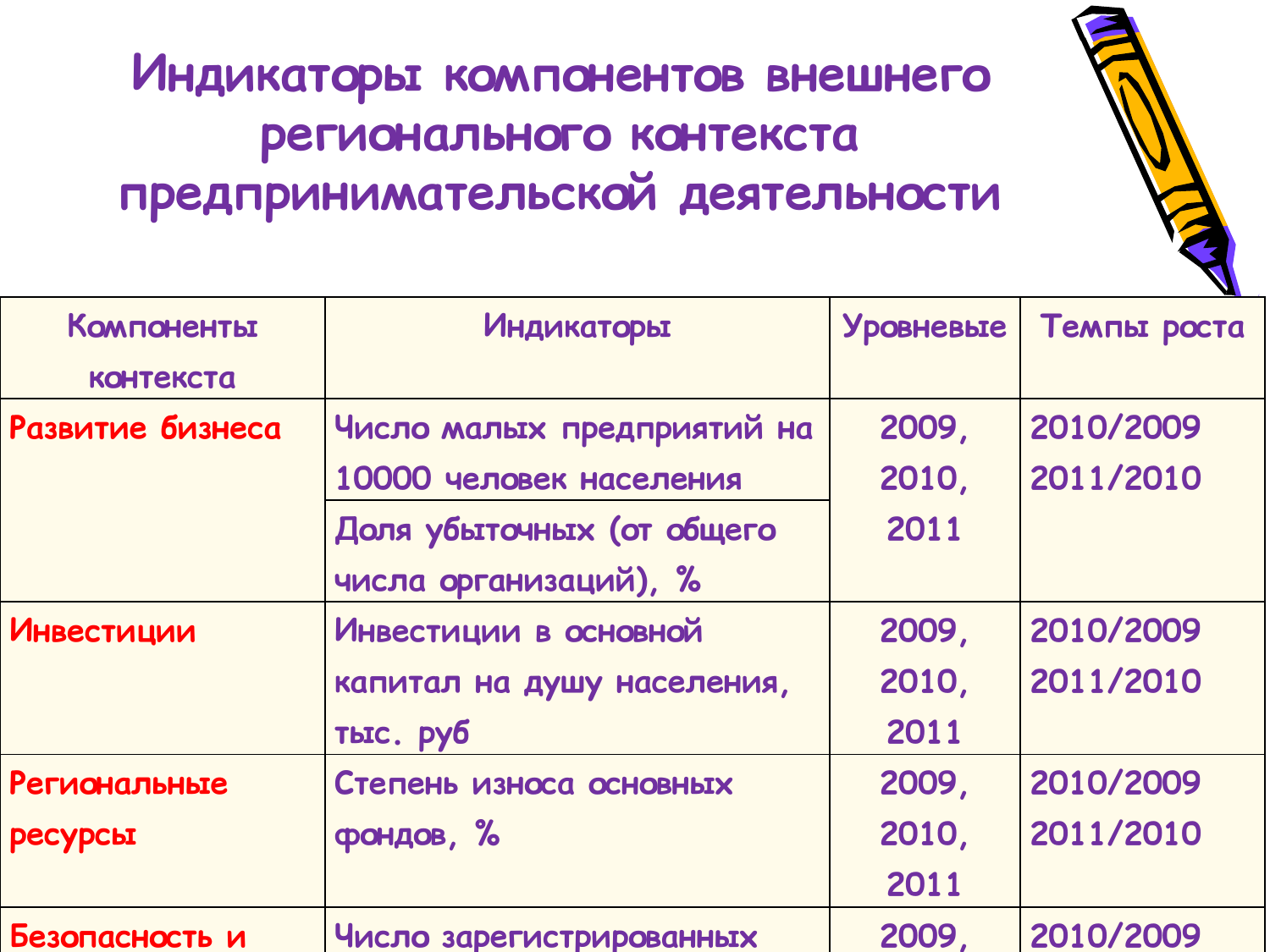

# Индикаторы компонентов внешнего регионального контекста предпринимательской деятельности
| Компоненты контекста | Индикаторы | Уровневые | Темпы роста |
| --- | --- | --- | --- |
| Развитие бизнеса | Число малых предприятий на 10000 человек населения | 2009, 2010, 2011 | 2010/2009 2011/2010 |
|  | Доля убыточных (от общего числа организаций), % |  |  |
| Инвестиции | Инвестиции в основной капитал на душу населения, тыс. руб | 2009, 2010, 2011 | 2010/2009 2011/2010 |
| Региональные ресурсы | Степень износа основных фондов, % | 2009, 2010, 2011 | 2010/2009 2011/2010 |
| Безопасность и правовая среда | Число зарегистрированных преступлений на 10000 чел населения | 2009, 2010, 2011 | 2010/2009 2011/2010 |